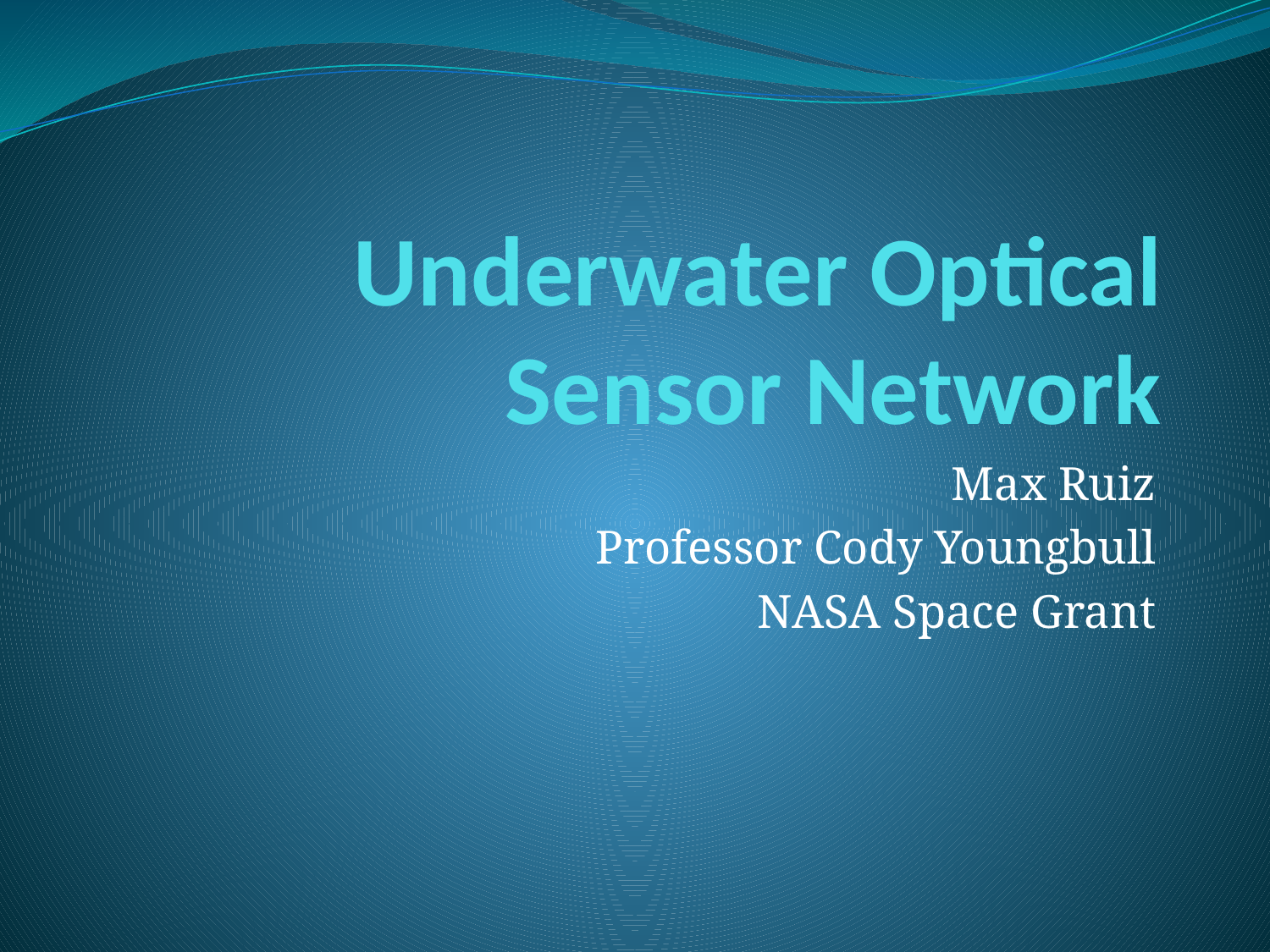

# Underwater Optical Sensor Network
Max Ruiz
Professor Cody Youngbull
NASA Space Grant